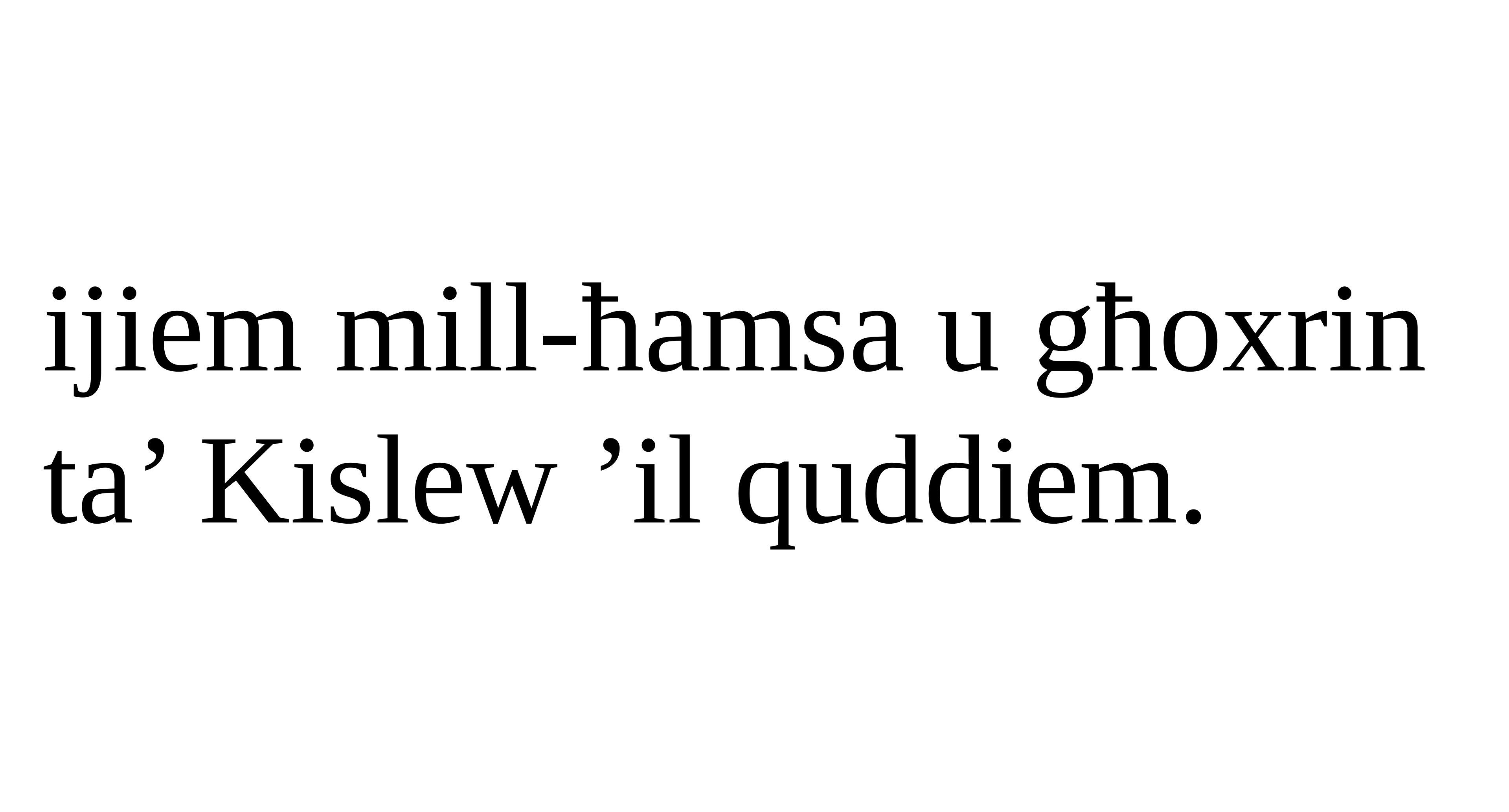

ijiem mill-ħamsa u għoxrin
ta’ Kislew ’il quddiem.